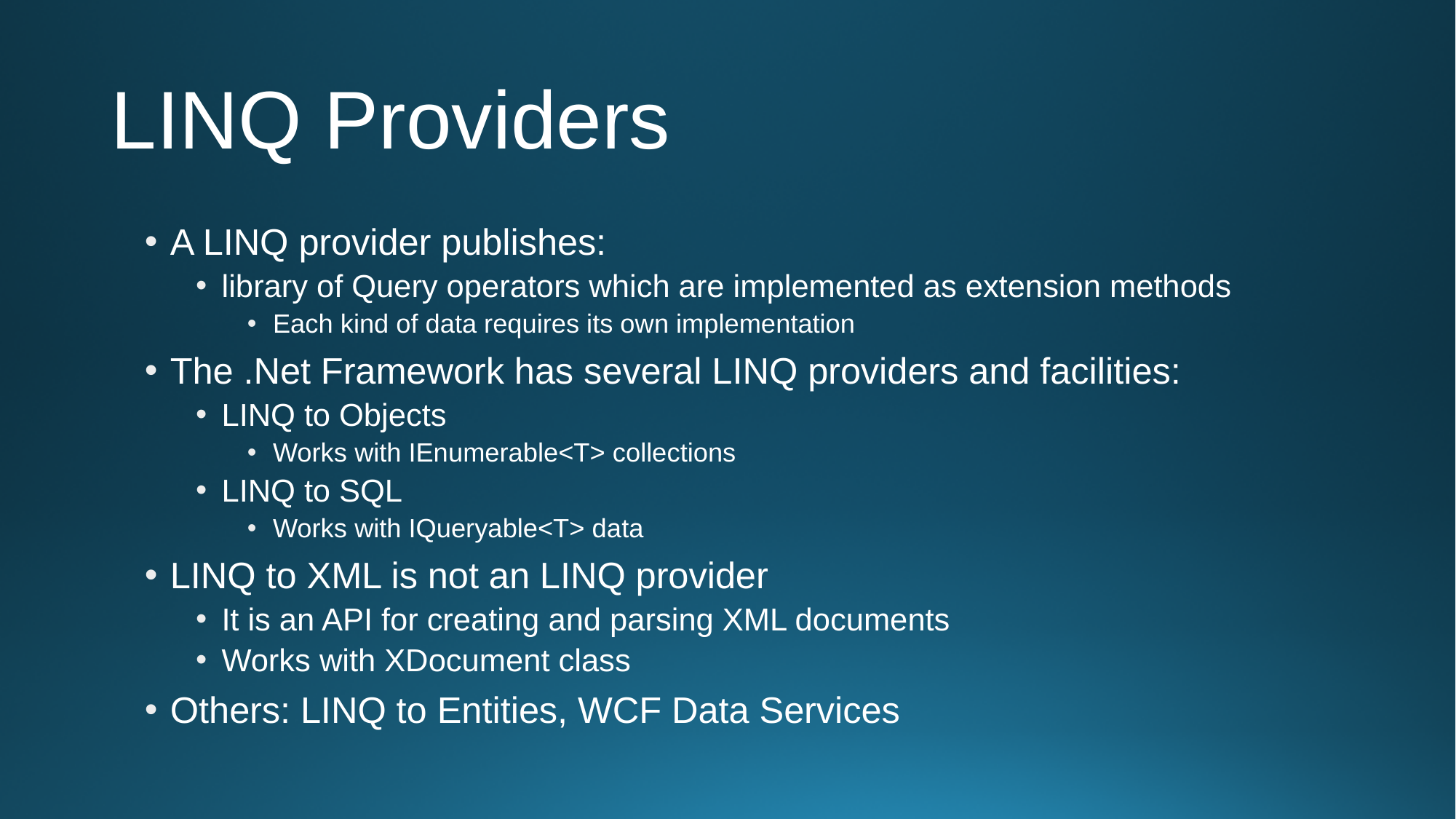

# LINQ Providers
A LINQ provider publishes:
library of Query operators which are implemented as extension methods
Each kind of data requires its own implementation
The .Net Framework has several LINQ providers and facilities:
LINQ to Objects
Works with IEnumerable<T> collections
LINQ to SQL
Works with IQueryable<T> data
LINQ to XML is not an LINQ provider
It is an API for creating and parsing XML documents
Works with XDocument class
Others: LINQ to Entities, WCF Data Services